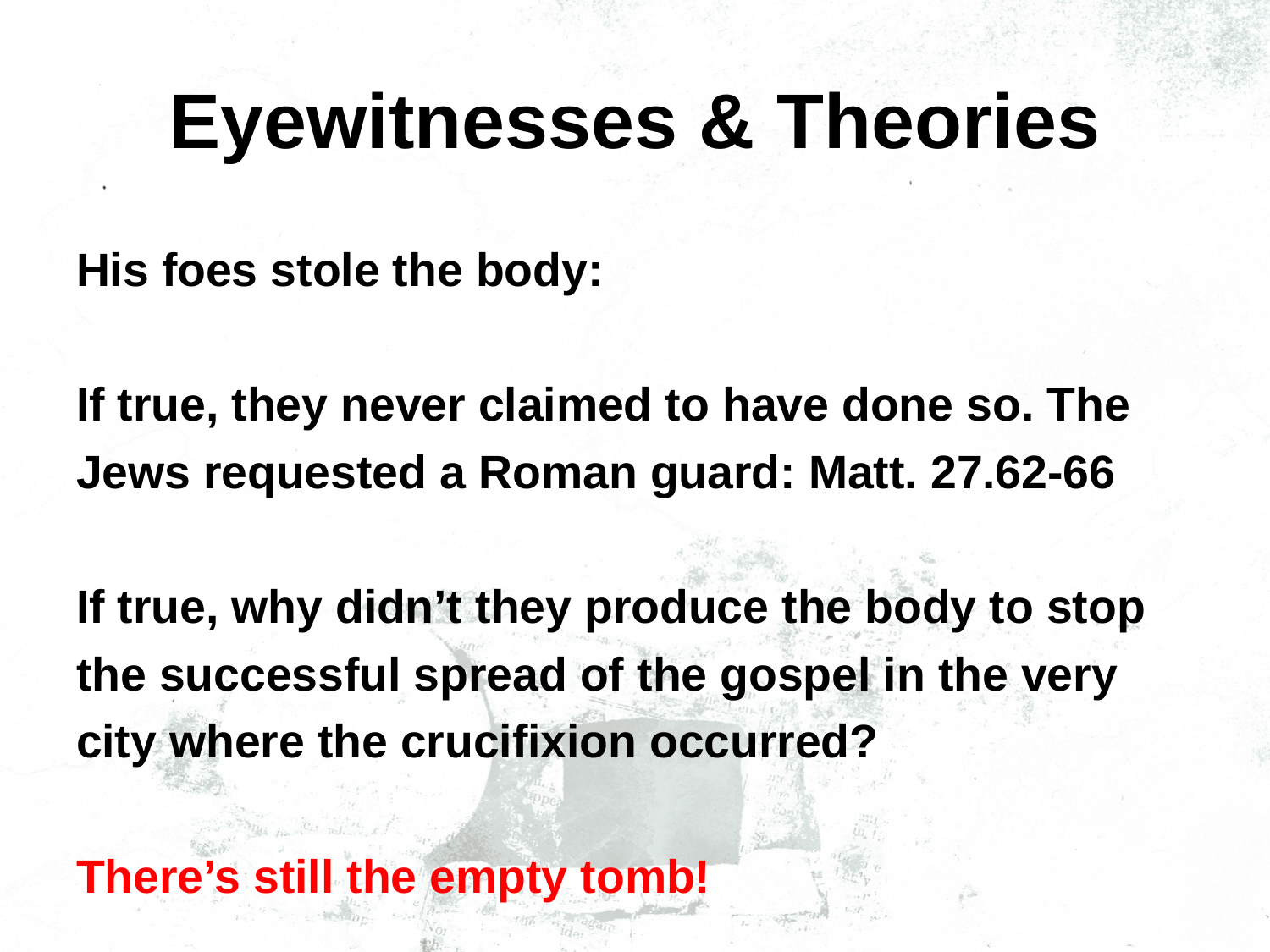

# Eyewitnesses & Theories
His foes stole the body:

If true, they never claimed to have done so. The Jews requested a Roman guard: Matt. 27.62-66

If true, why didn’t they produce the body to stop the successful spread of the gospel in the very city where the crucifixion occurred?

There’s still the empty tomb!